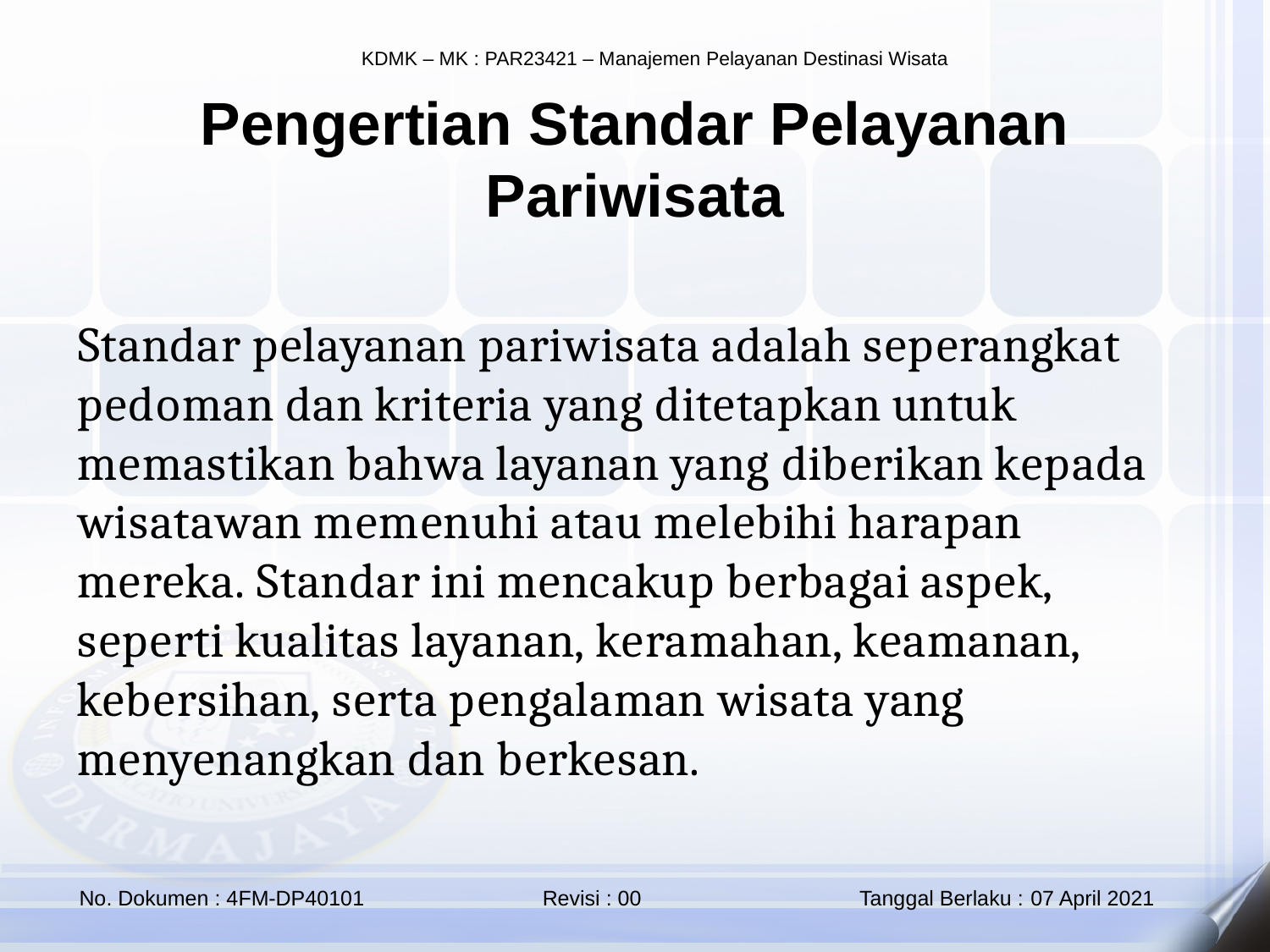

Pengertian Standar Pelayanan Pariwisata
Standar pelayanan pariwisata adalah seperangkat pedoman dan kriteria yang ditetapkan untuk memastikan bahwa layanan yang diberikan kepada wisatawan memenuhi atau melebihi harapan mereka. Standar ini mencakup berbagai aspek, seperti kualitas layanan, keramahan, keamanan, kebersihan, serta pengalaman wisata yang menyenangkan dan berkesan.